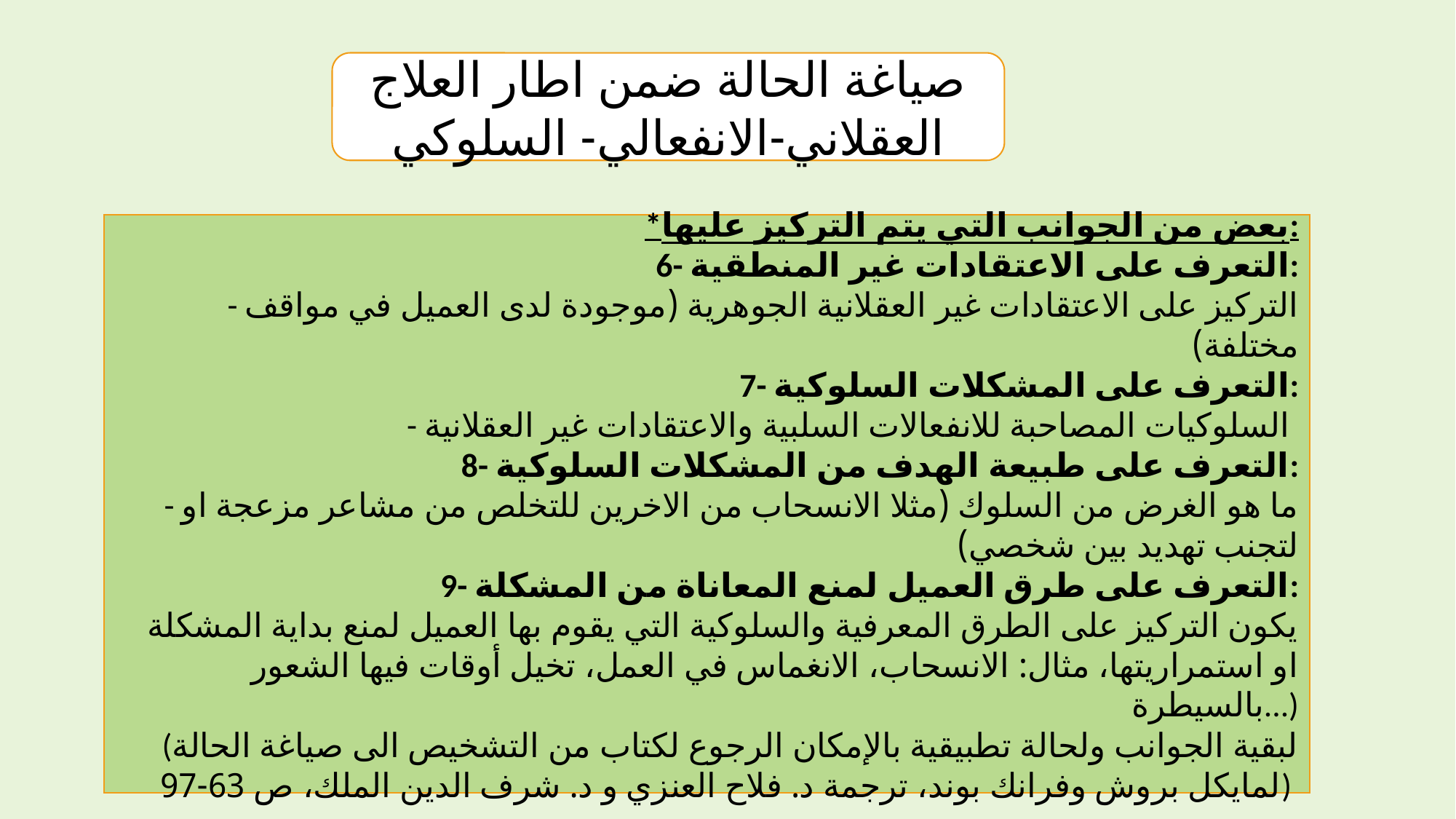

صياغة الحالة ضمن اطار العلاج العقلاني-الانفعالي- السلوكي
*بعض من الجوانب التي يتم التركيز عليها:
6- التعرف على الاعتقادات غير المنطقية:
- التركيز على الاعتقادات غير العقلانية الجوهرية (موجودة لدى العميل في مواقف مختلفة)
7- التعرف على المشكلات السلوكية:
- السلوكيات المصاحبة للانفعالات السلبية والاعتقادات غير العقلانية
8- التعرف على طبيعة الهدف من المشكلات السلوكية:
- ما هو الغرض من السلوك (مثلا الانسحاب من الاخرين للتخلص من مشاعر مزعجة او لتجنب تهديد بين شخصي)
9- التعرف على طرق العميل لمنع المعاناة من المشكلة:
يكون التركيز على الطرق المعرفية والسلوكية التي يقوم بها العميل لمنع بداية المشكلة او استمراريتها، مثال: الانسحاب، الانغماس في العمل، تخيل أوقات فيها الشعور بالسيطرة...)
(لبقية الجوانب ولحالة تطبيقية بالإمكان الرجوع لكتاب من التشخيص الى صياغة الحالة لمايكل بروش وفرانك بوند، ترجمة د. فلاح العنزي و د. شرف الدين الملك، ص 63-97)